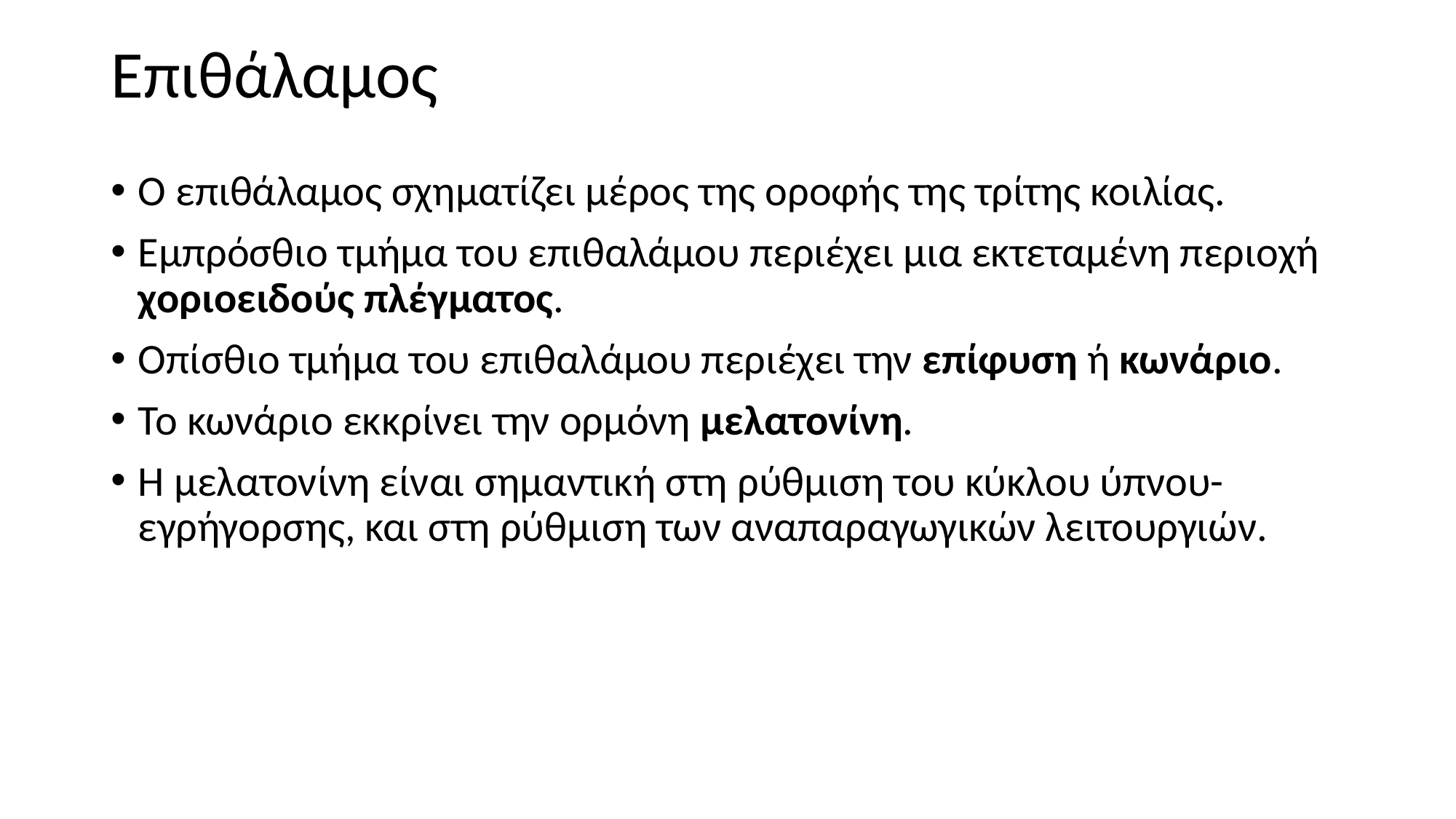

# Επιθάλαμος
Ο επιθάλαμος σχηματίζει μέρος της οροφής της τρίτης κοιλίας.
Εμπρόσθιο τμήμα του επιθαλάμου περιέχει μια εκτεταμένη περιοχή χοριοειδούς πλέγματος.
Οπίσθιο τμήμα του επιθαλάμου περιέχει την επίφυση ή κωνάριο.
Το κωνάριο εκκρίνει την ορμόνη μελατονίνη.
Η μελατονίνη είναι σημαντική στη ρύθμιση του κύκλου ύπνου-εγρήγορσης, και στη ρύθμιση των αναπαραγωγικών λειτουργιών.